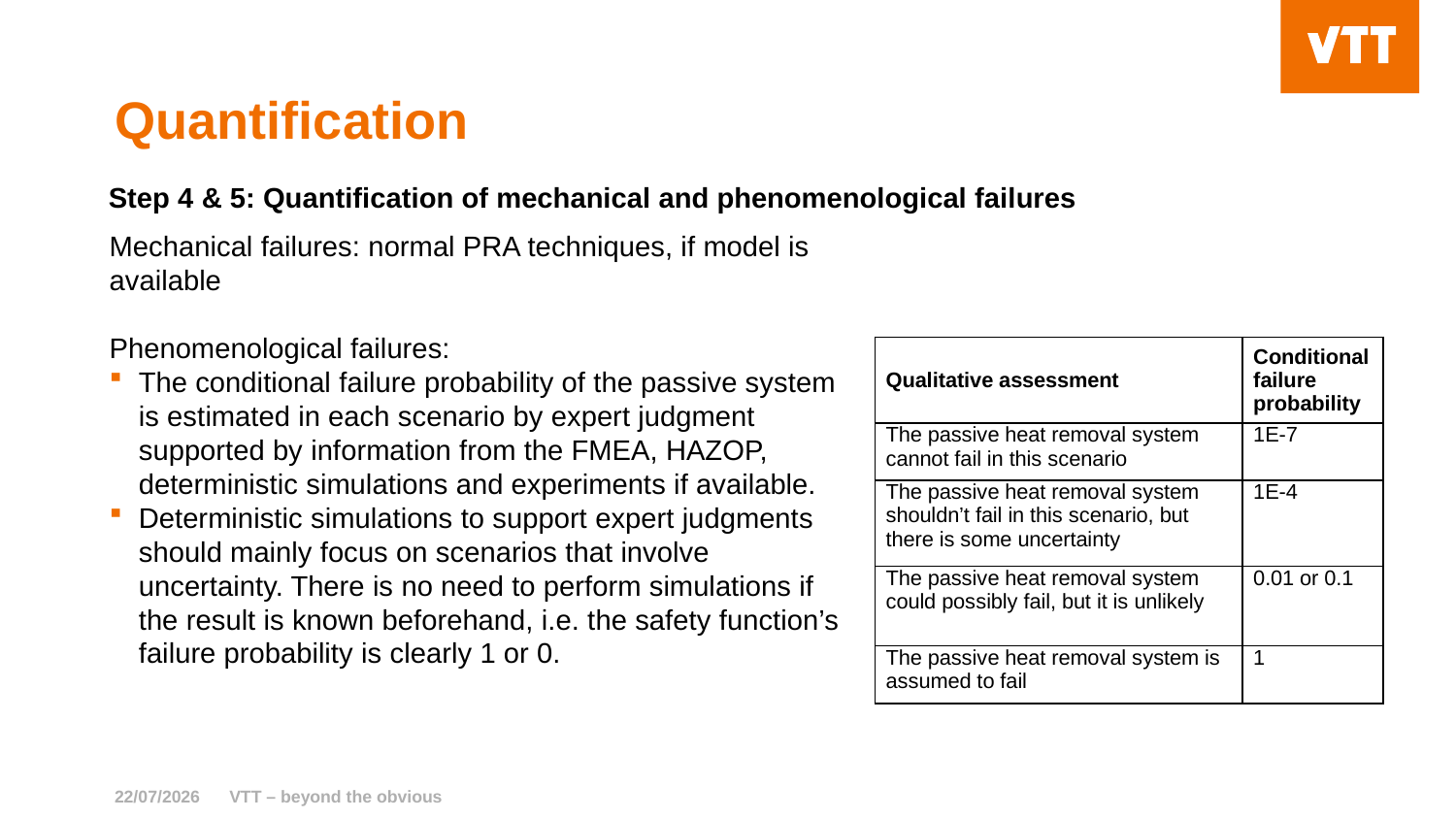

# Quantification
Step 4 & 5: Quantification of mechanical and phenomenological failures
Mechanical failures: normal PRA techniques, if model is available

Phenomenological failures:
The conditional failure probability of the passive system is estimated in each scenario by expert judgment supported by information from the FMEA, HAZOP, deterministic simulations and experiments if available.
Deterministic simulations to support expert judgments should mainly focus on scenarios that involve uncertainty. There is no need to perform simulations if the result is known beforehand, i.e. the safety function’s failure probability is clearly 1 or 0.
| Qualitative assessment | Conditional failure probability |
| --- | --- |
| The passive heat removal system cannot fail in this scenario | 1E-7 |
| The passive heat removal system shouldn’t fail in this scenario, but there is some uncertainty | 1E-4 |
| The passive heat removal system could possibly fail, but it is unlikely | 0.01 or 0.1 |
| The passive heat removal system is assumed to fail | 1 |
22/07/2026
VTT – beyond the obvious